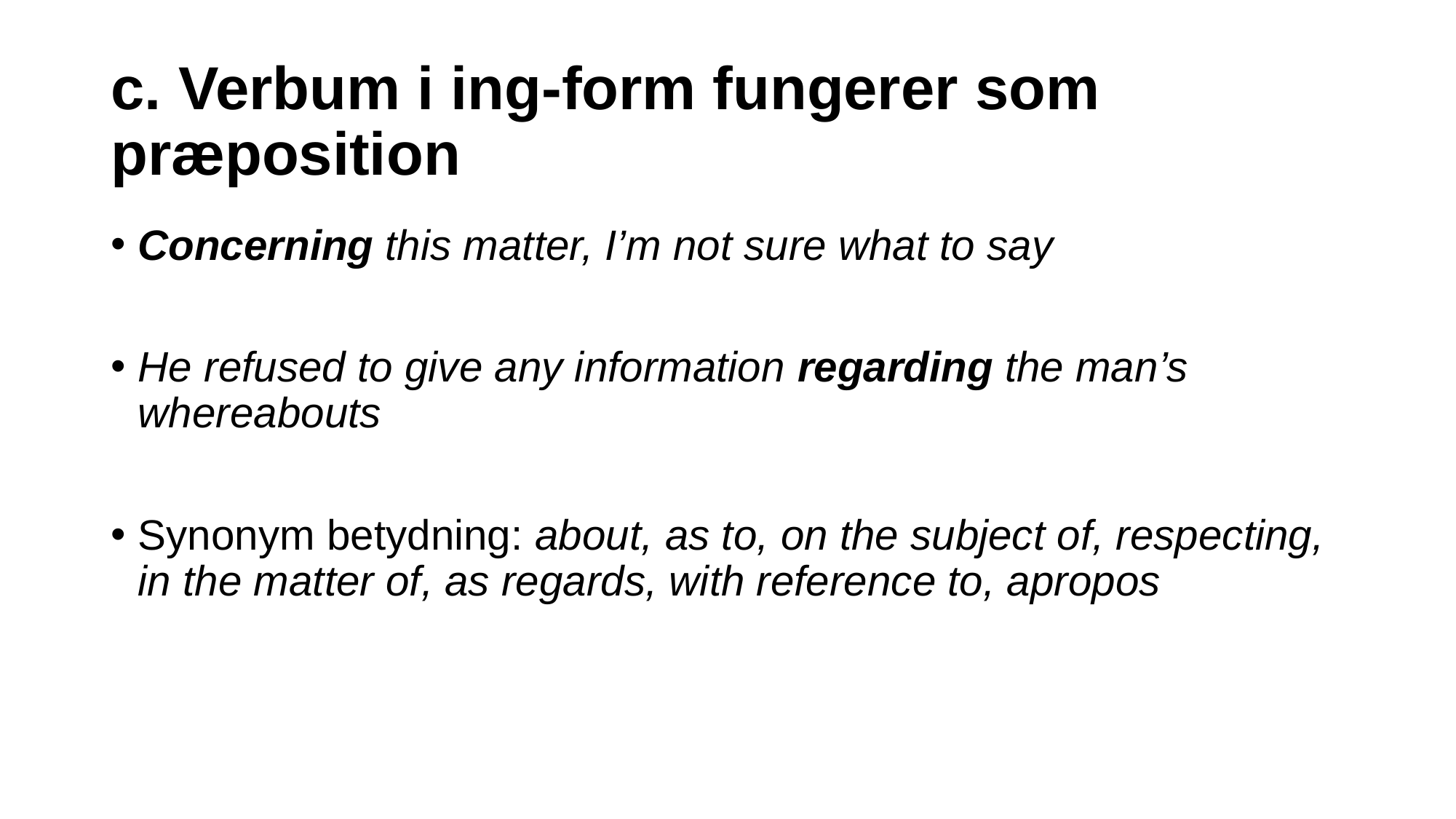

# c. Verbum i ing-form fungerer som præposition
Concerning this matter, I’m not sure what to say

He refused to give any information regarding the man’s whereabouts

Synonym betydning: about, as to, on the subject of, respecting, in the matter of, as regards, with reference to, apropos